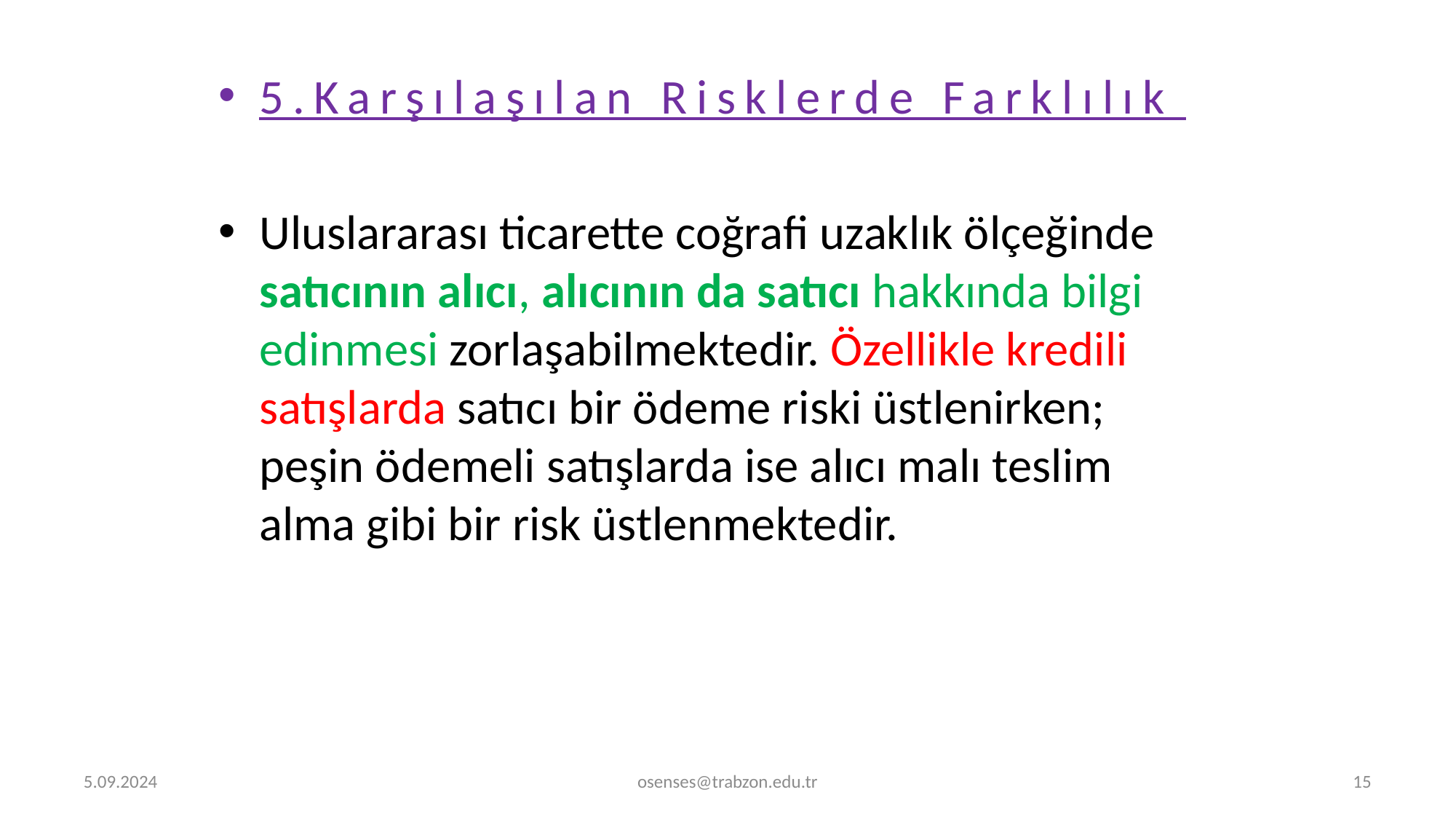

5.Karşılaşılan Risklerde Farklılık

Uluslararası ticarette coğrafi uzaklık ölçeğinde satıcının alıcı, alıcının da satıcı hakkında bilgi edinmesi zorlaşabilmektedir. Özellikle kredili satışlarda satıcı bir ödeme riski üstlenirken; peşin ödemeli satışlarda ise alıcı malı teslim alma gibi bir risk üstlenmektedir.

5.09.2024
osenses@trabzon.edu.tr
15